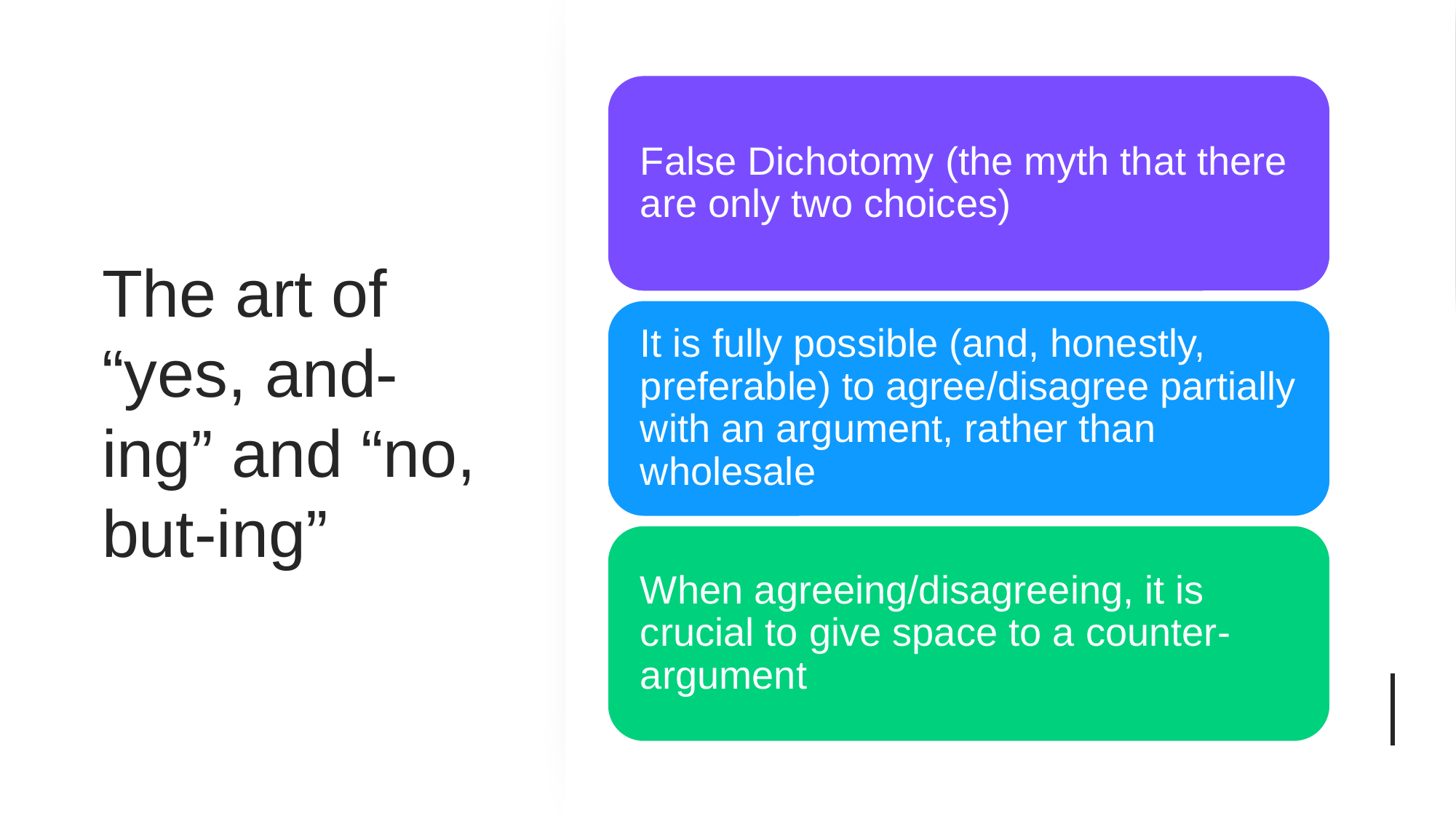

False Dichotomy (the myth that there are only two choices)
It is fully possible (and, honestly, preferable) to agree/disagree partially with an argument, rather than wholesale
When agreeing/disagreeing, it is crucial to give space to a counter-argument
# The art of “yes, and-ing” and “no, but-ing”